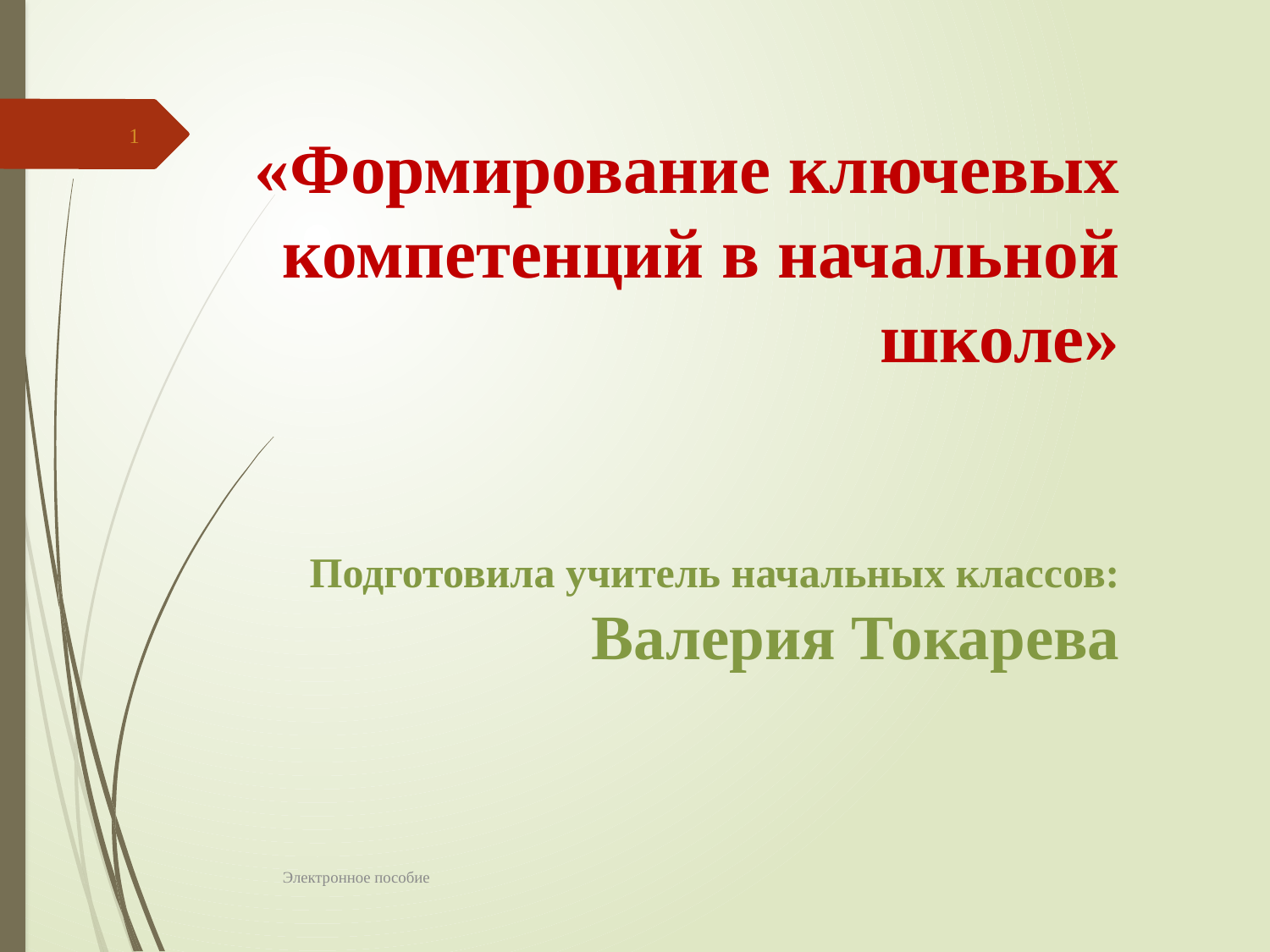

1
«Формирование ключевых компетенций в начальной школе»

Подготовила учитель начальных классов: Валерия Токарева

Электронное пособие